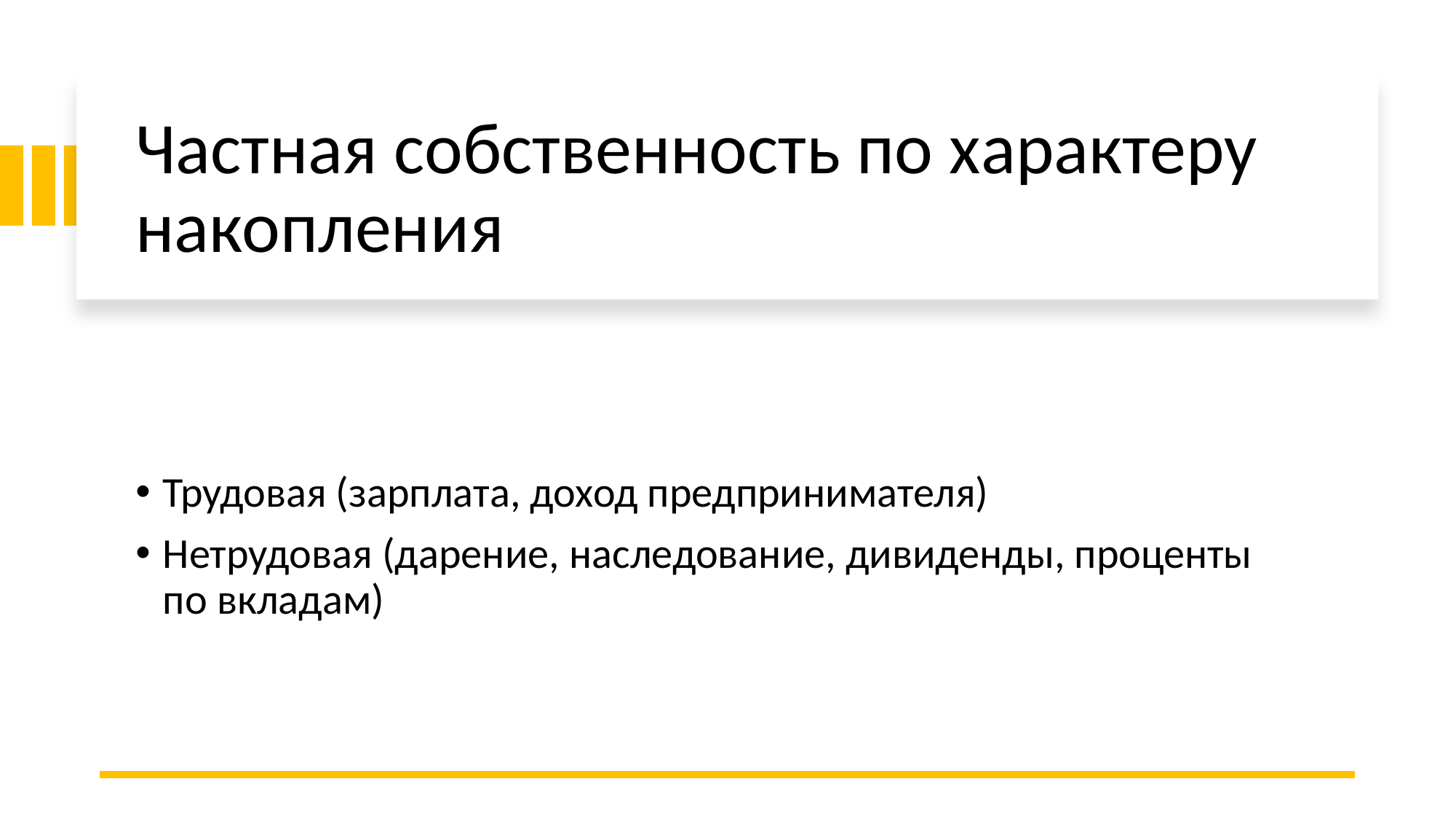

# Частная собственность по характеру накопления

Трудовая (зарплата, доход предпринимателя)
Нетрудовая (дарение, наследование, дивиденды, проценты по вкладам)